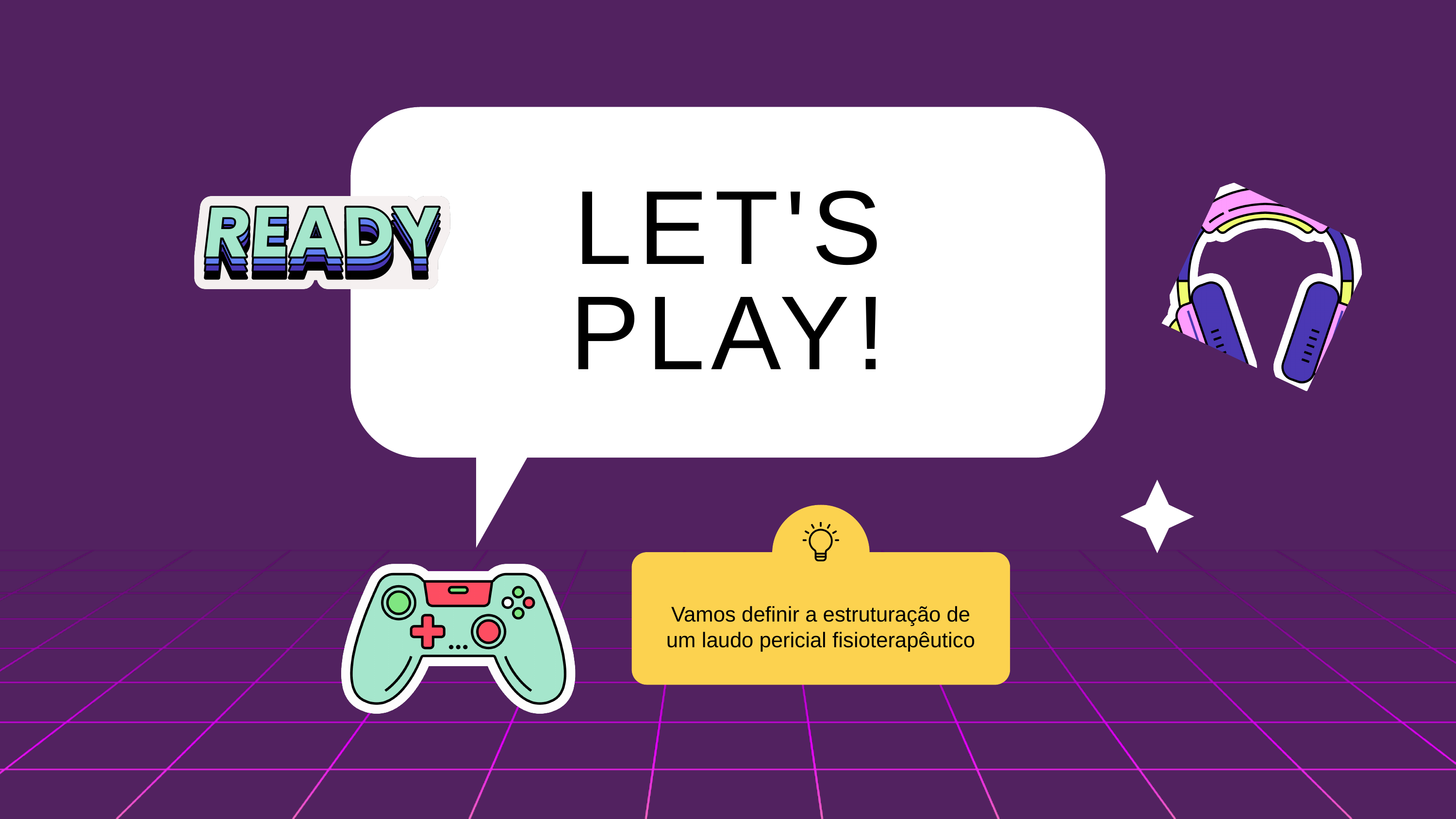

LET'S
PLAY!

Vamos definir a estruturação de um laudo pericial fisioterapêutico